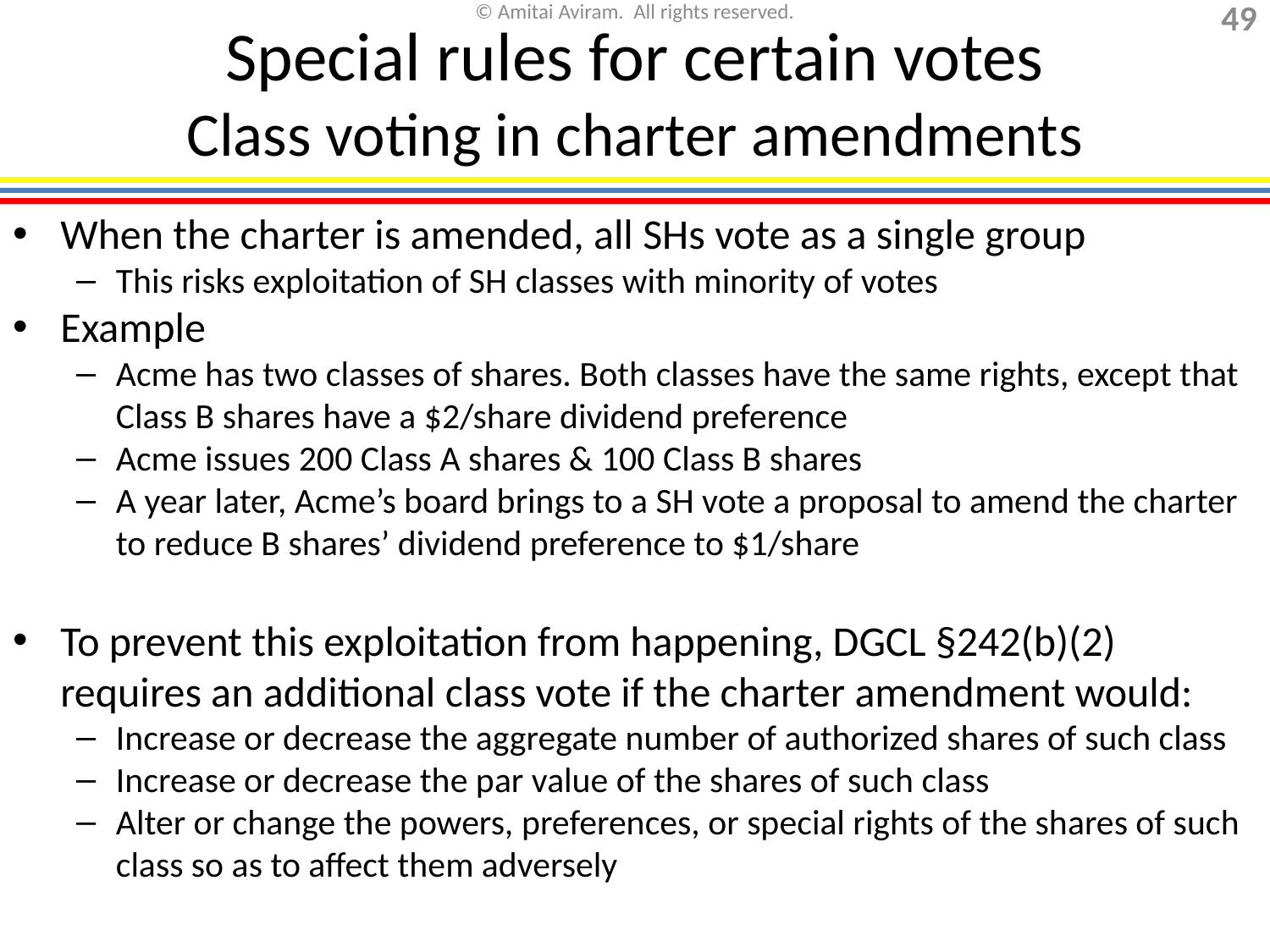

# Special rules for certain votes Class voting in charter amendments
When the charter is amended, all SHs vote as a single group
This risks exploitation of SH classes with minority of votes
Example
Acme has two classes of shares. Both classes have the same rights, except that Class B shares have a $2/share dividend preference
Acme issues 200 Class A shares & 100 Class B shares
A year later, Acme’s board brings to a SH vote a proposal to amend the charter to reduce B shares’ dividend preference to $1/share

To prevent this exploitation from happening, DGCL §242(b)(2) requires an additional class vote if the charter amendment would:
Increase or decrease the aggregate number of authorized shares of such class
Increase or decrease the par value of the shares of such class
Alter or change the powers, preferences, or special rights of the shares of such class so as to affect them adversely